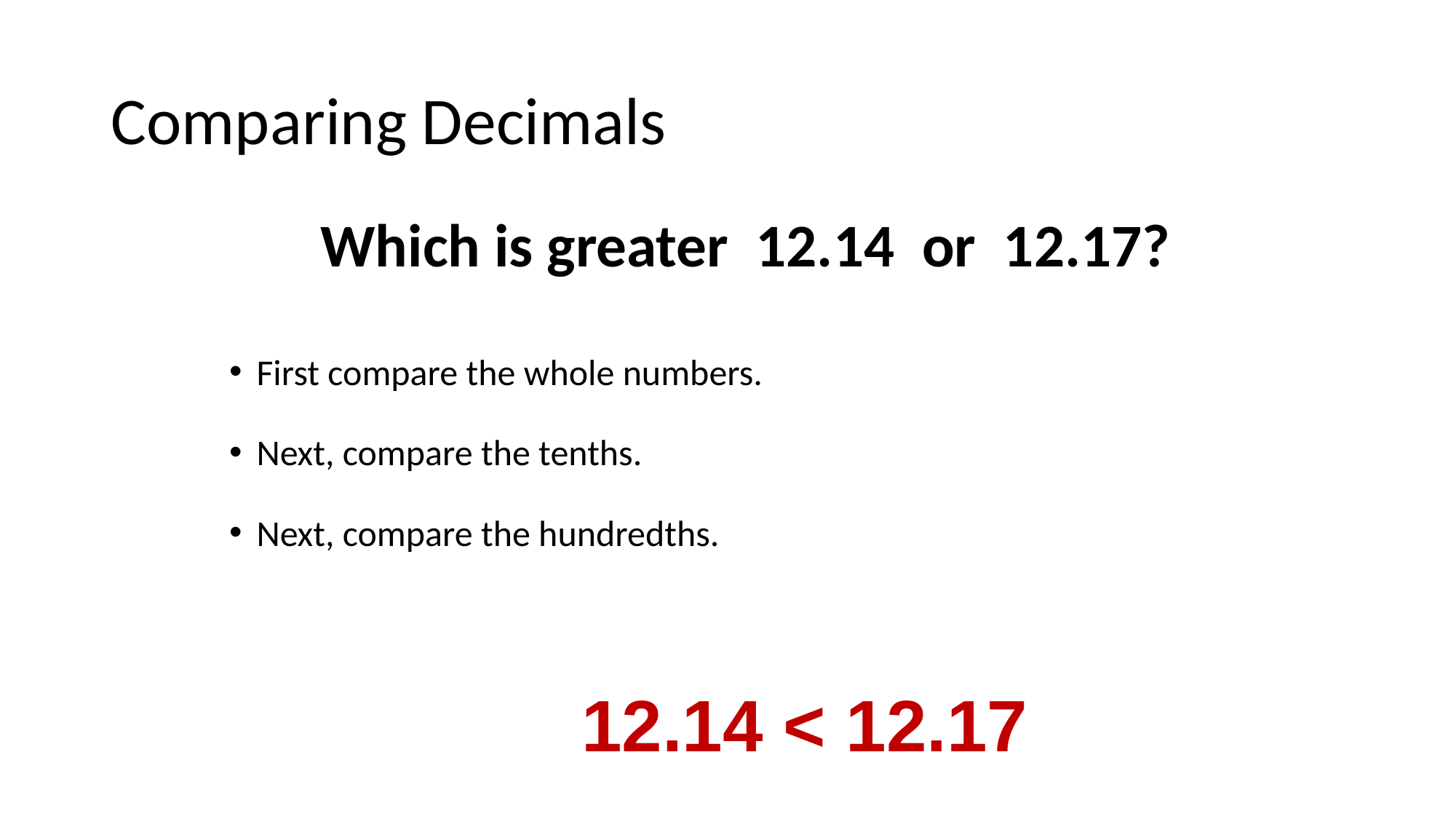

# Comparing Decimals
Which is greater  12.14  or  12.17?

First compare the whole numbers.
Next, compare the tenths.
Next, compare the hundredths.
        12.14 < 12.17